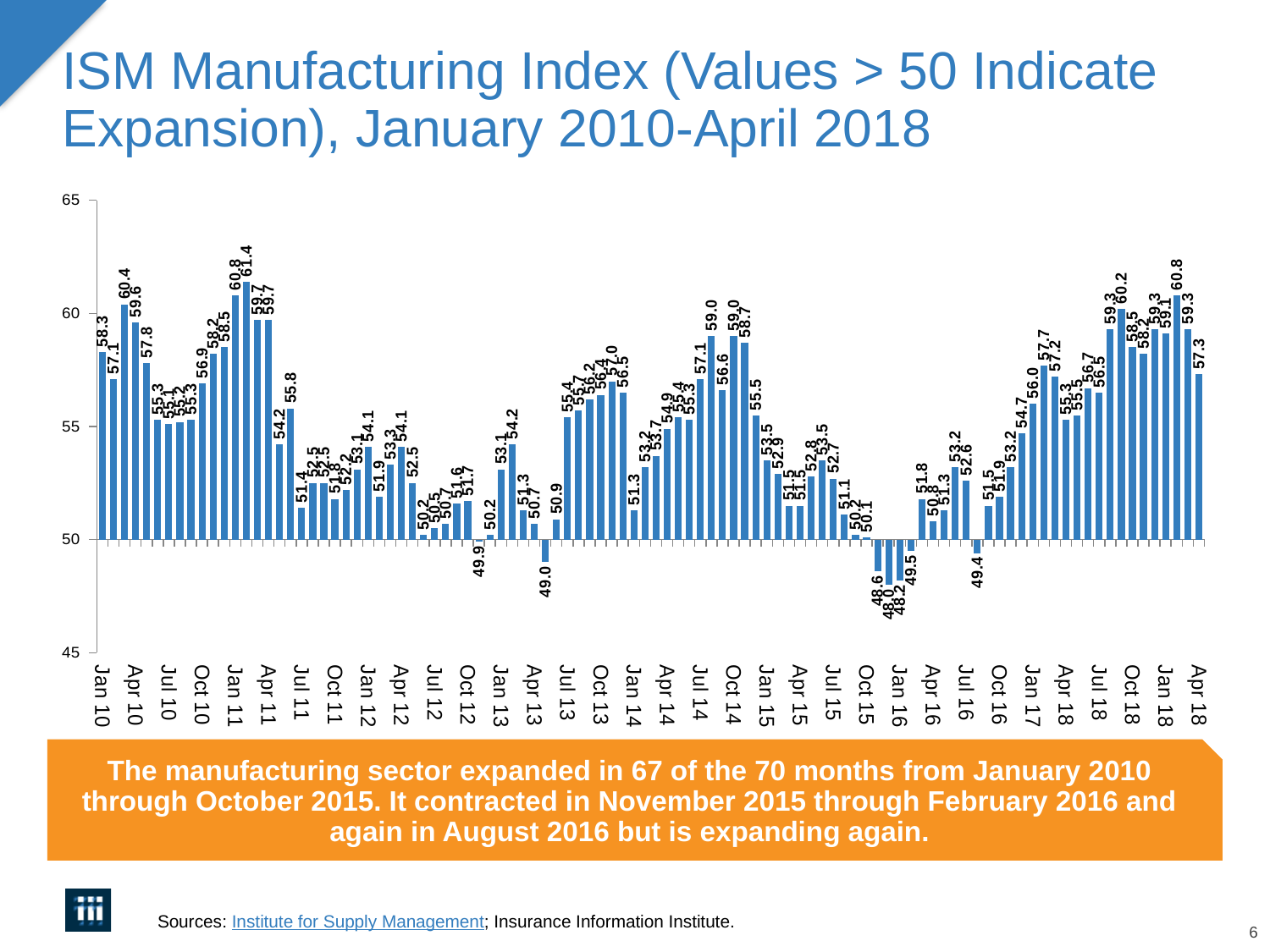

# ISM Manufacturing Index (Values > 50 Indicate Expansion), January 2010-April 2018

### Chart

| Category |  |
|---|---|
| 40188 | 58.3 |
| 40219 | 57.1 |
| 40247 | 60.4 |
| 40278 | 59.6 |
| 40308 | 57.8 |
| 40339 | 55.3 |
| 40369 | 55.1 |
| 40400 | 55.2 |
| 40431 | 55.3 |
| 40461 | 56.9 |
| 40492 | 58.2 |
| 40522 | 58.5 |
| 40553 | 60.8 |
| 40584 | 61.4 |
| 40612 | 59.7 |
| 40643 | 59.7 |
| 40673 | 54.2 |
| 40704 | 55.8 |
| 40734 | 51.4 |
| 40765 | 52.5 |
| 40796 | 52.5 |
| 40826 | 51.8 |
| 40857 | 52.2 |
| 40887 | 53.1 |
| 40918 | 54.1 |
| 40949 | 51.9 |
| 40978 | 53.3 |
| 41009 | 54.1 |
| 41039 | 52.5 |
| 41070 | 50.2 |
| 41100 | 50.5 |
| 41131 | 50.7 |
| 41162 | 51.6 |
| 41192 | 51.7 |
| 41223 | 49.9 |
| 41253 | 50.2 |
| 41284 | 53.1 |
| 41315 | 54.2 |
| 41343 | 51.3 |
| 41374 | 50.7 |
| 41404 | 49.0 |
| 41435 | 50.9 |
| 41465 | 55.4 |
| 41496 | 55.7 |
| 41527 | 56.2 |
| 41557 | 56.4 |
| 41588 | 57.0 |
| 41618 | 56.5 |
| 41649 | 51.3 |
| 41680 | 53.2 |
| 41708 | 53.7 |
| 41739 | 54.9 |
| 41769 | 55.4 |
| 41800 | 55.3 |
| 41830 | 57.1 |
| 41861 | 59.0 |
| 41892 | 56.6 |
| 41922 | 59.0 |
| 41953 | 58.7 |
| 41983 | 55.5 |
| 42014 | 53.5 |
| 42045 | 52.9 |
| 42073 | 51.5 |
| 42104 | 51.5 |
| 42134 | 52.8 |
| 42165 | 53.5 |
| 42195 | 52.7 |
| 42226 | 51.1 |
| 42257 | 50.2 |
| 42287 | 50.1 |
| 42318 | 48.6 |
| 42348 | 48.0 |
| 42379 | 48.2 |
| 42410 | 49.5 |
| 42439 | 51.8 |
| 42470 | 50.8 |
| 42500 | 51.3 |
| 42531 | 53.2 |
| 42561 | 52.6 |
| 42592 | 49.4 |
| 42623 | 51.5 |
| 42653 | 51.9 |
| 42684 | 53.2 |
| 42714 | 54.7 |
| 42745 | 56.0 |
| 42776 | 57.7 |
| 42804 | 57.2 |
| 43207 | 55.3 |
| 43237 | 55.5 |
| 43268 | 56.7 |
| 43298 | 56.5 |
| 43329 | 59.3 |
| 43360 | 60.2 |
| 43390 | 58.5 |
| 43421 | 58.2 |
| 43451 | 59.3 |
| 43118 | 59.1 |
| 43149 | 60.8 |
| 43177 | 59.3 |
| 43208 | 57.3 |
The manufacturing sector expanded in 67 of the 70 months from January 2010 through October 2015. It contracted in November 2015 through February 2016 and again in August 2016 but is expanding again.
Sources: Institute for Supply Management; Insurance Information Institute.